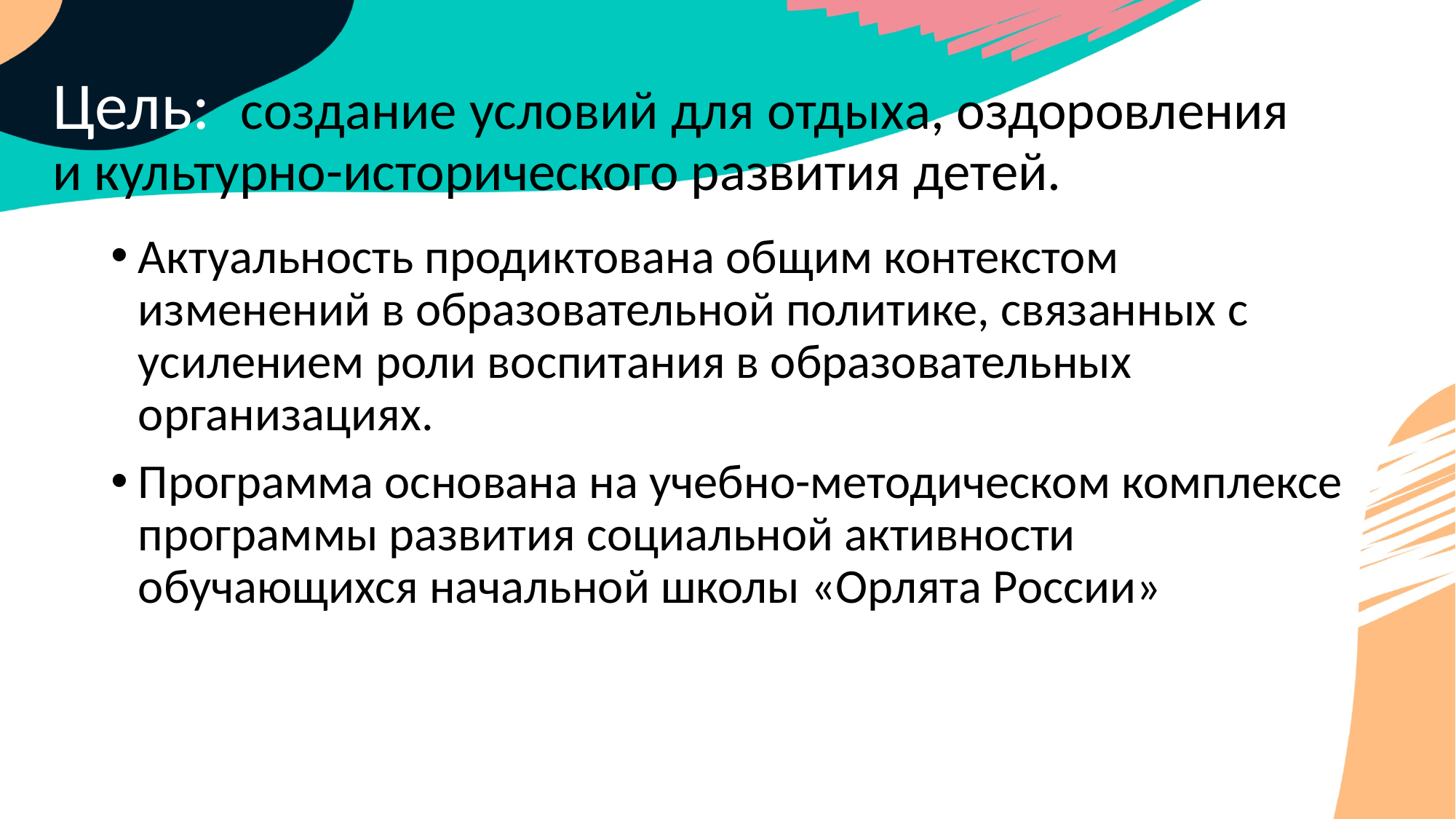

# Цель:  создание условий для отдыха, оздоровления и культурно-исторического развития детей.
Актуальность продиктована общим контекстом изменений в образовательной политике, связанных с усилением роли воспитания в образовательных организациях.
Программа основана на учебно-методическом комплексе программы развития социальной активности обучающихся начальной школы «Орлята России»